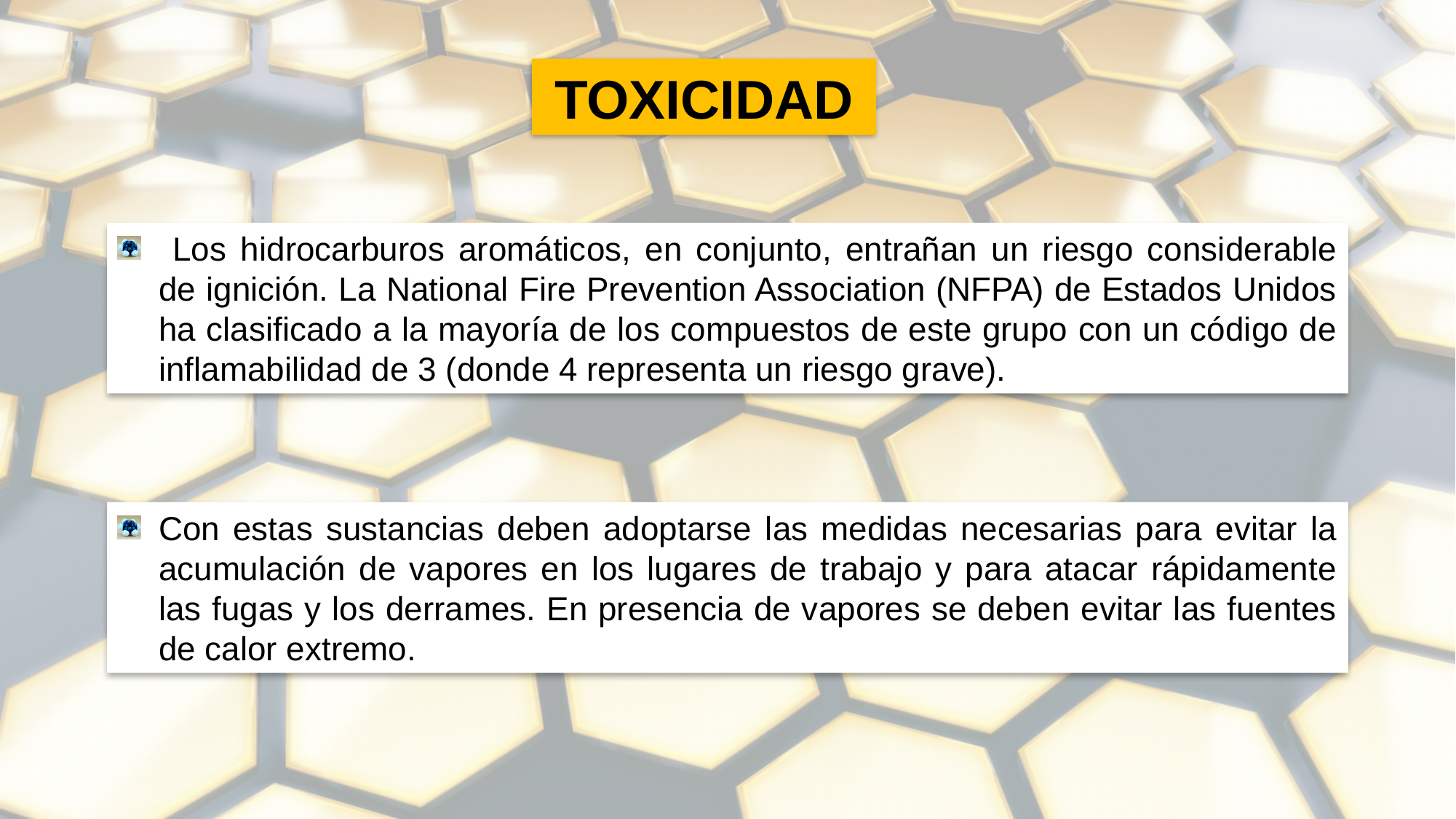

TOXICIDAD
 Los hidrocarburos aromáticos, en conjunto, entrañan un riesgo considerable de ignición. La National Fire Prevention Association (NFPA) de Estados Unidos ha clasificado a la mayoría de los compuestos de este grupo con un código de inflamabilidad de 3 (donde 4 representa un riesgo grave).
Con estas sustancias deben adoptarse las medidas necesarias para evitar la acumulación de vapores en los lugares de trabajo y para atacar rápidamente las fugas y los derrames. En presencia de vapores se deben evitar las fuentes de calor extremo.